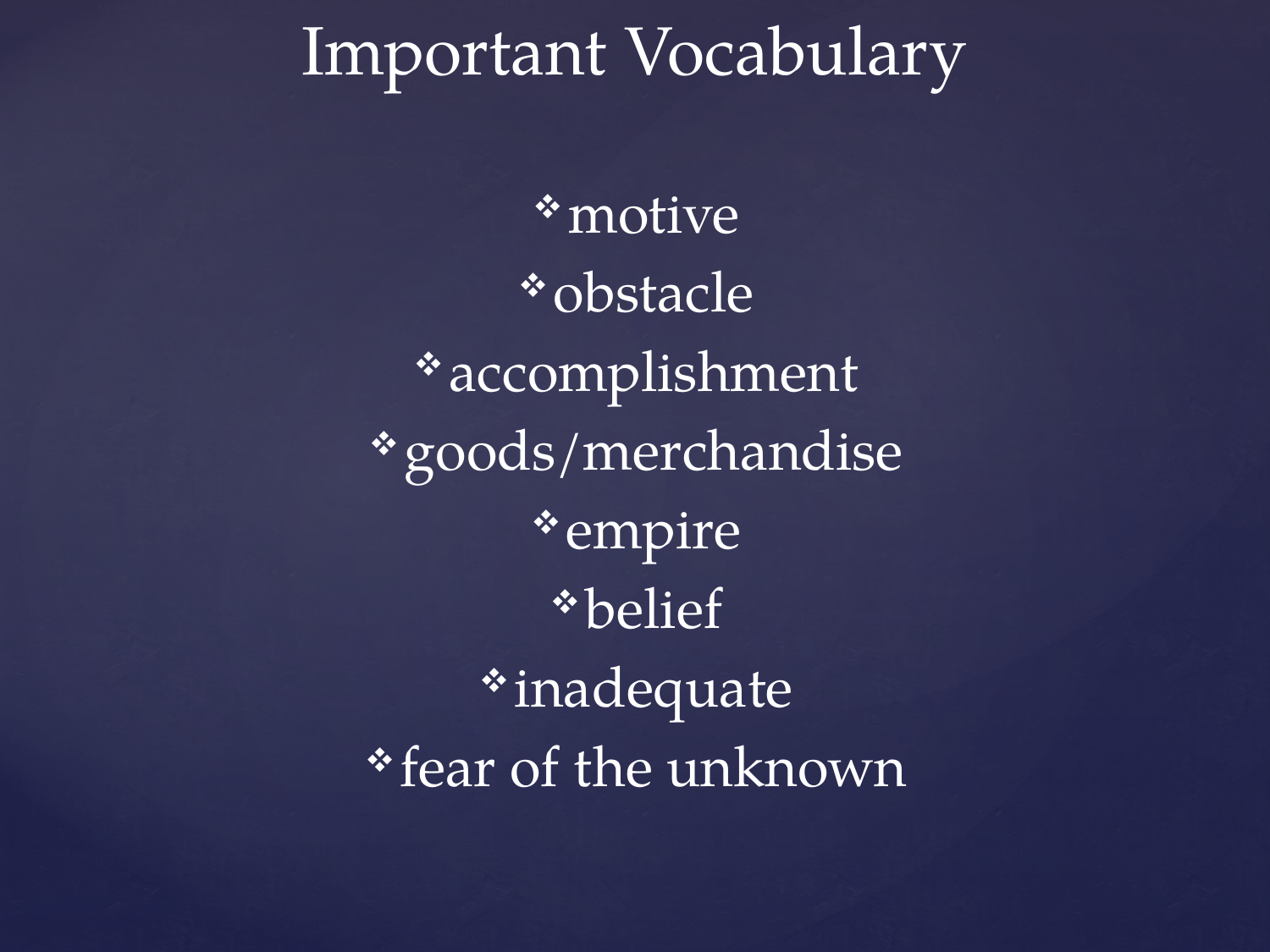

# Important Vocabulary
motive
obstacle
accomplishment
goods/merchandise
empire
belief
inadequate
fear of the unknown